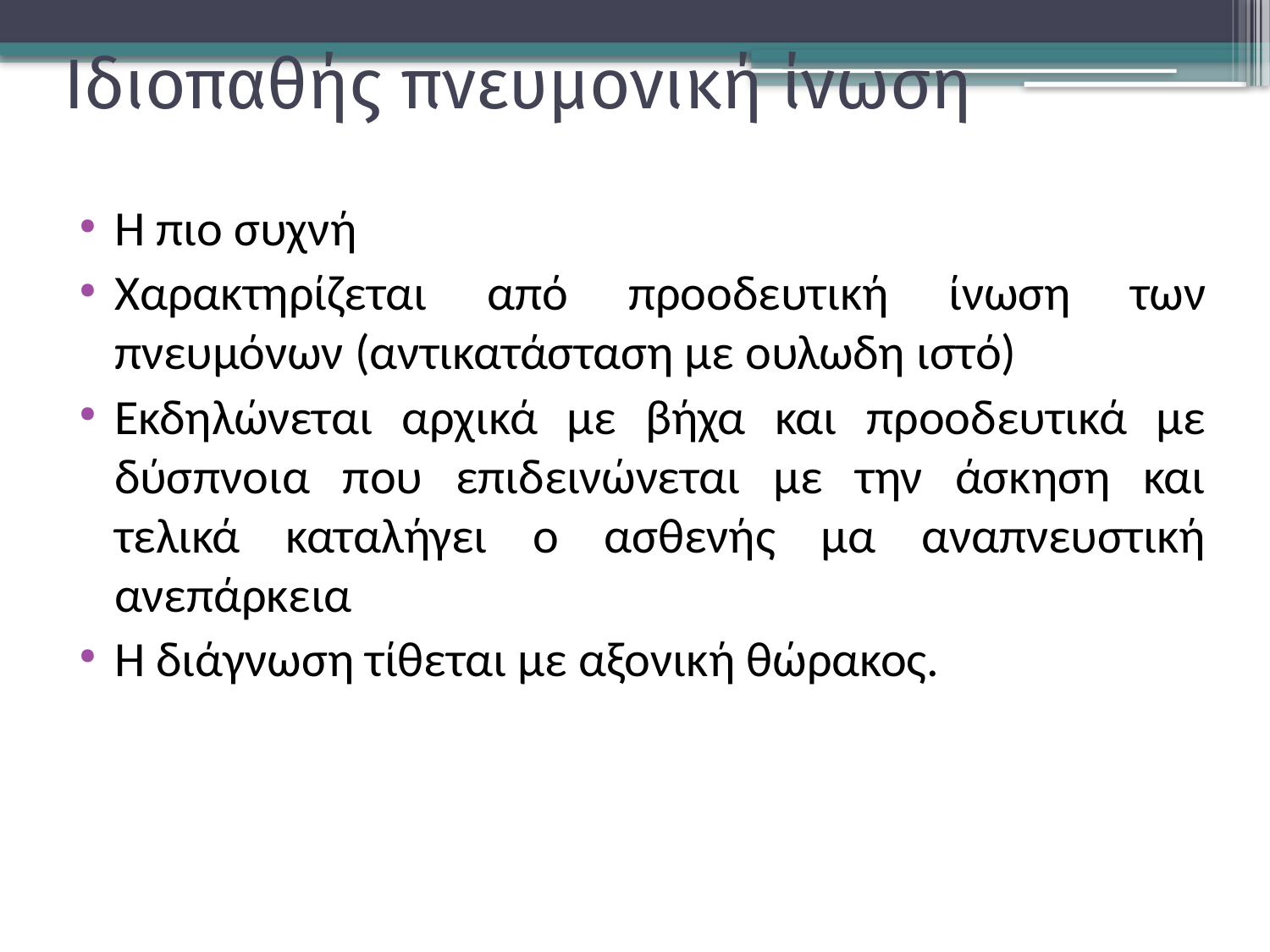

Ιδιοπαθής πνευμονική ίνωση
# Η πιο συχνή
Χαρακτηρίζεται από προοδευτική ίνωση των πνευμόνων (αντικατάσταση με ουλωδη ιστό)
Εκδηλώνεται αρχικά με βήχα και προοδευτικά με δύσπνοια που επιδεινώνεται με την άσκηση και τελικά καταλήγει ο ασθενής μα αναπνευστική ανεπάρκεια
Η διάγνωση τίθεται με αξονική θώρακος.